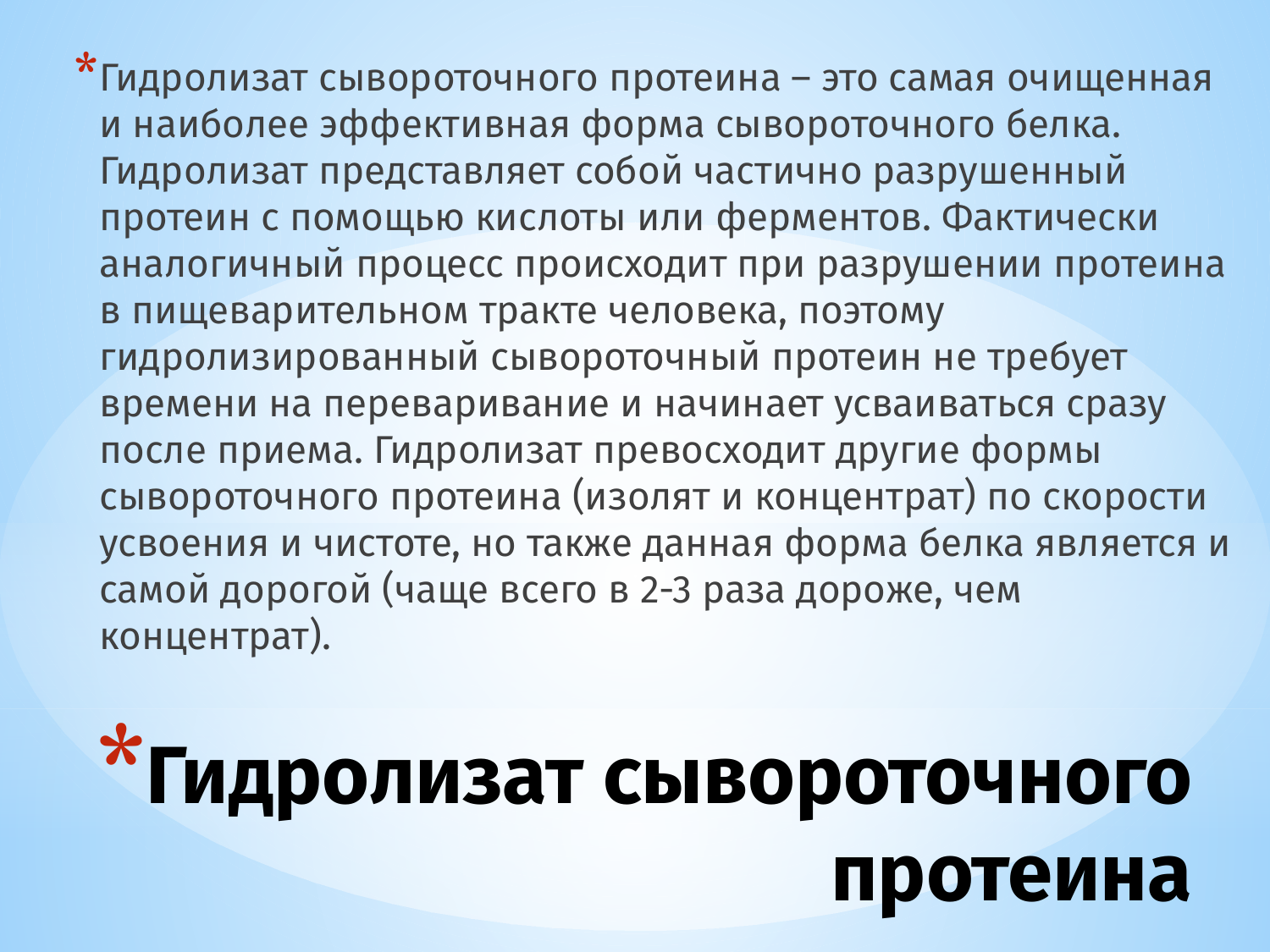

Гидролизат сывороточного протеина – это самая очищенная и наиболее эффективная форма сывороточного белка. Гидролизат представляет собой частично разрушенный протеин с помощью кислоты или ферментов. Фактически аналогичный процесс происходит при разрушении протеина в пищеварительном тракте человека, поэтому гидролизированный сывороточный протеин не требует времени на переваривание и начинает усваиваться сразу после приема. Гидролизат превосходит другие формы сывороточного протеина (изолят и концентрат) по скорости усвоения и чистоте, но также данная форма белка является и самой дорогой (чаще всего в 2-3 раза дороже, чем концентрат).
# Гидролизат сывороточного протеина